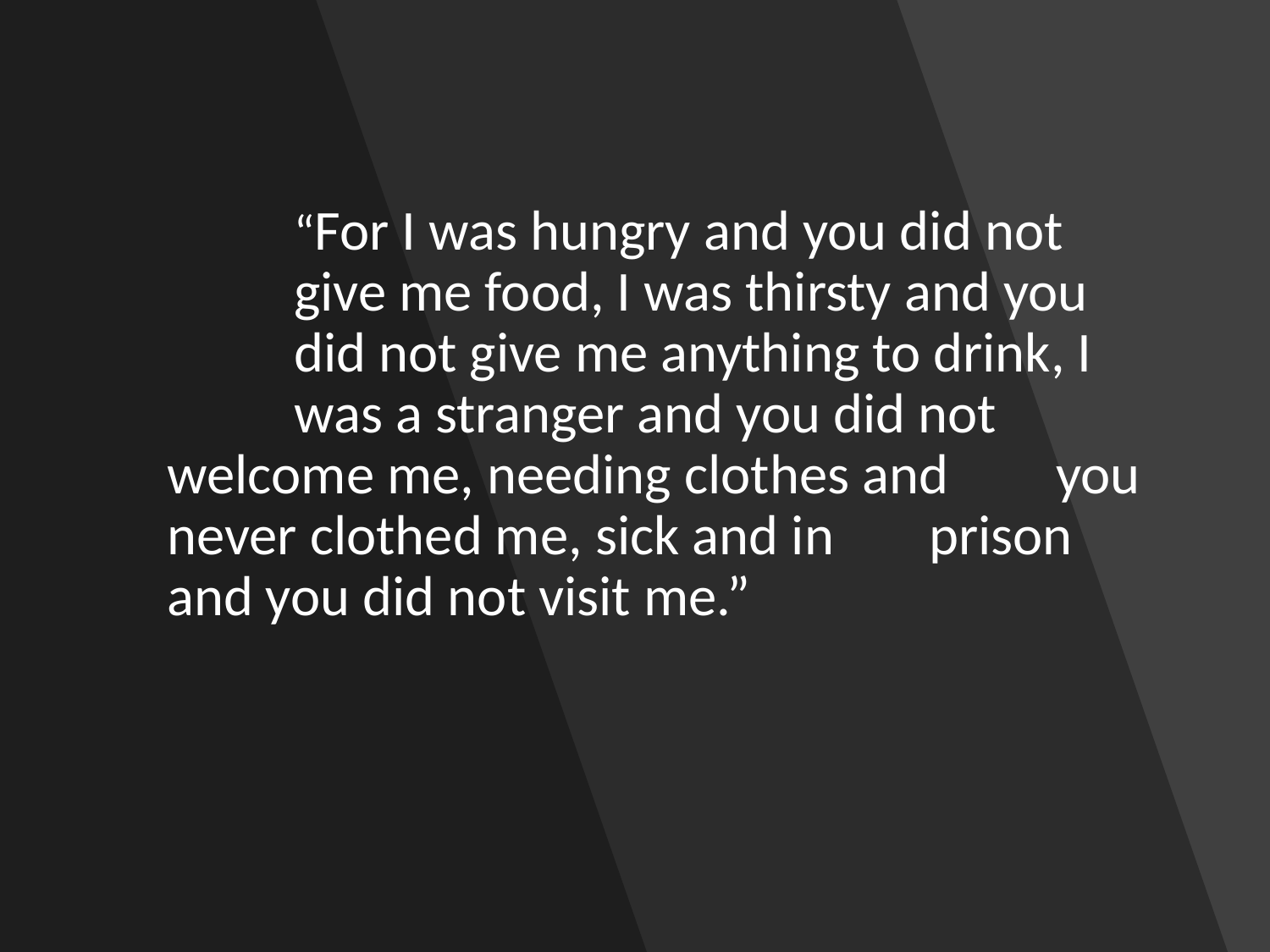

“For I was hungry and you did not 	give me food, I was thirsty and you 	did not give me anything to drink, I 	was a stranger and you did not 	welcome me, needing clothes and 	you never clothed me, sick and in 	prison and you did not visit me.”